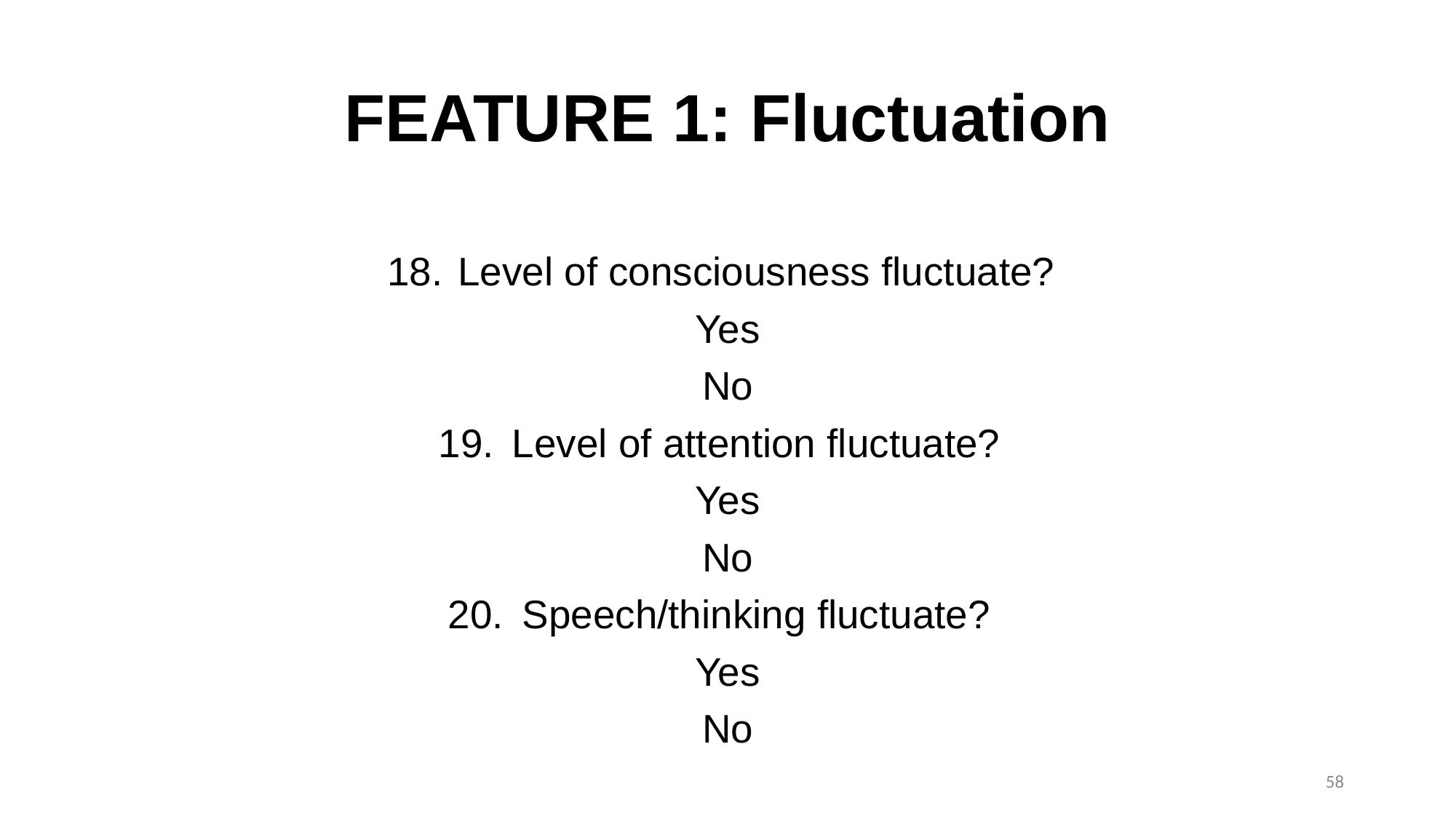

# FEATURE 1: Fluctuation
Level of consciousness fluctuate?
Yes
No
Level of attention fluctuate?
Yes
No
Speech/thinking fluctuate?
Yes
No
58